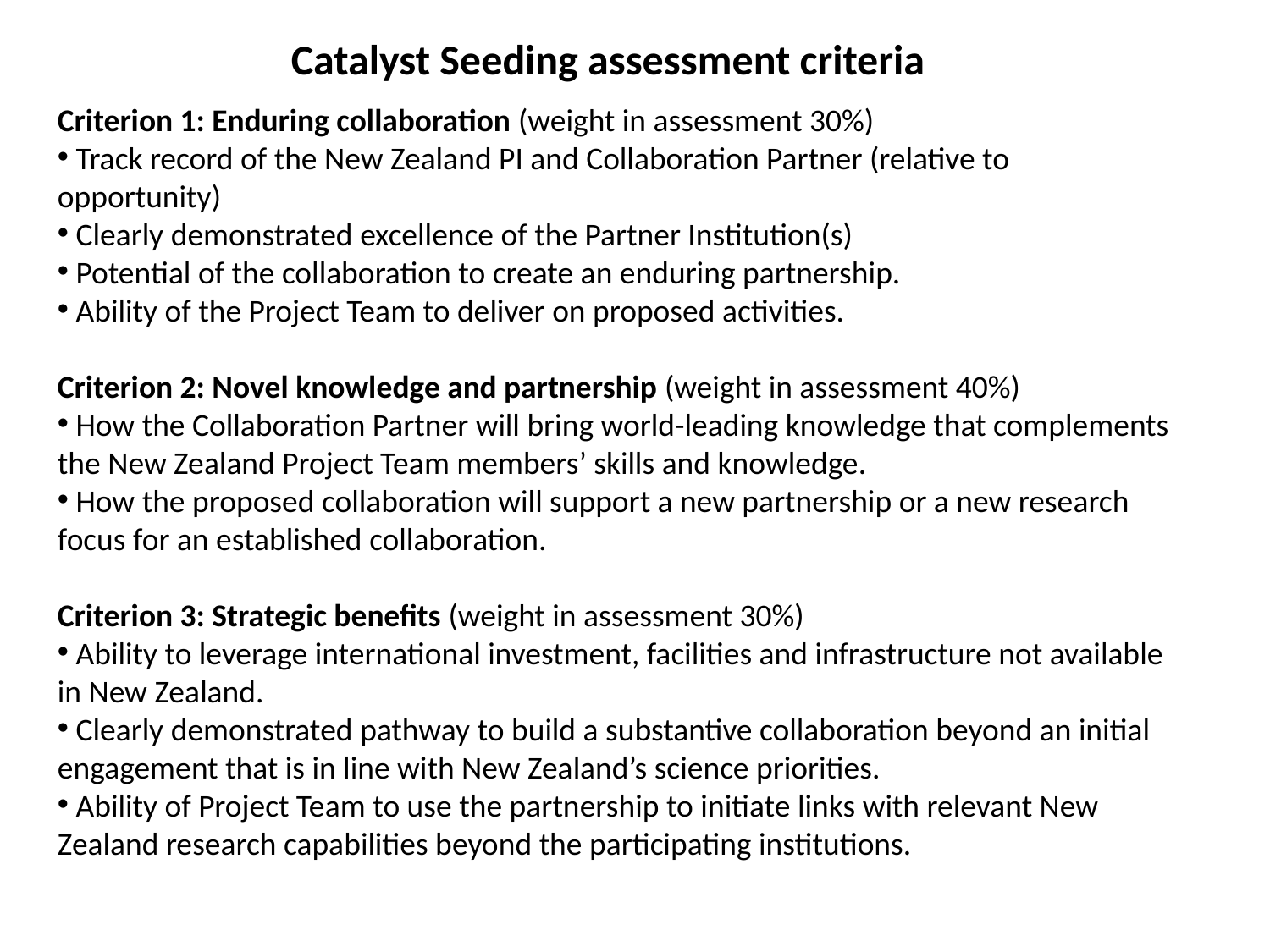

Catalyst Seeding assessment criteria
Criterion 1: Enduring collaboration (weight in assessment 30%)
 Track record of the New Zealand PI and Collaboration Partner (relative to opportunity)
 Clearly demonstrated excellence of the Partner Institution(s)
 Potential of the collaboration to create an enduring partnership.
 Ability of the Project Team to deliver on proposed activities.

Criterion 2: Novel knowledge and partnership (weight in assessment 40%)
 How the Collaboration Partner will bring world-leading knowledge that complements the New Zealand Project Team members’ skills and knowledge.
 How the proposed collaboration will support a new partnership or a new research focus for an established collaboration.

Criterion 3: Strategic benefits (weight in assessment 30%)
 Ability to leverage international investment, facilities and infrastructure not available in New Zealand.
 Clearly demonstrated pathway to build a substantive collaboration beyond an initial engagement that is in line with New Zealand’s science priorities.
 Ability of Project Team to use the partnership to initiate links with relevant New Zealand research capabilities beyond the participating institutions.